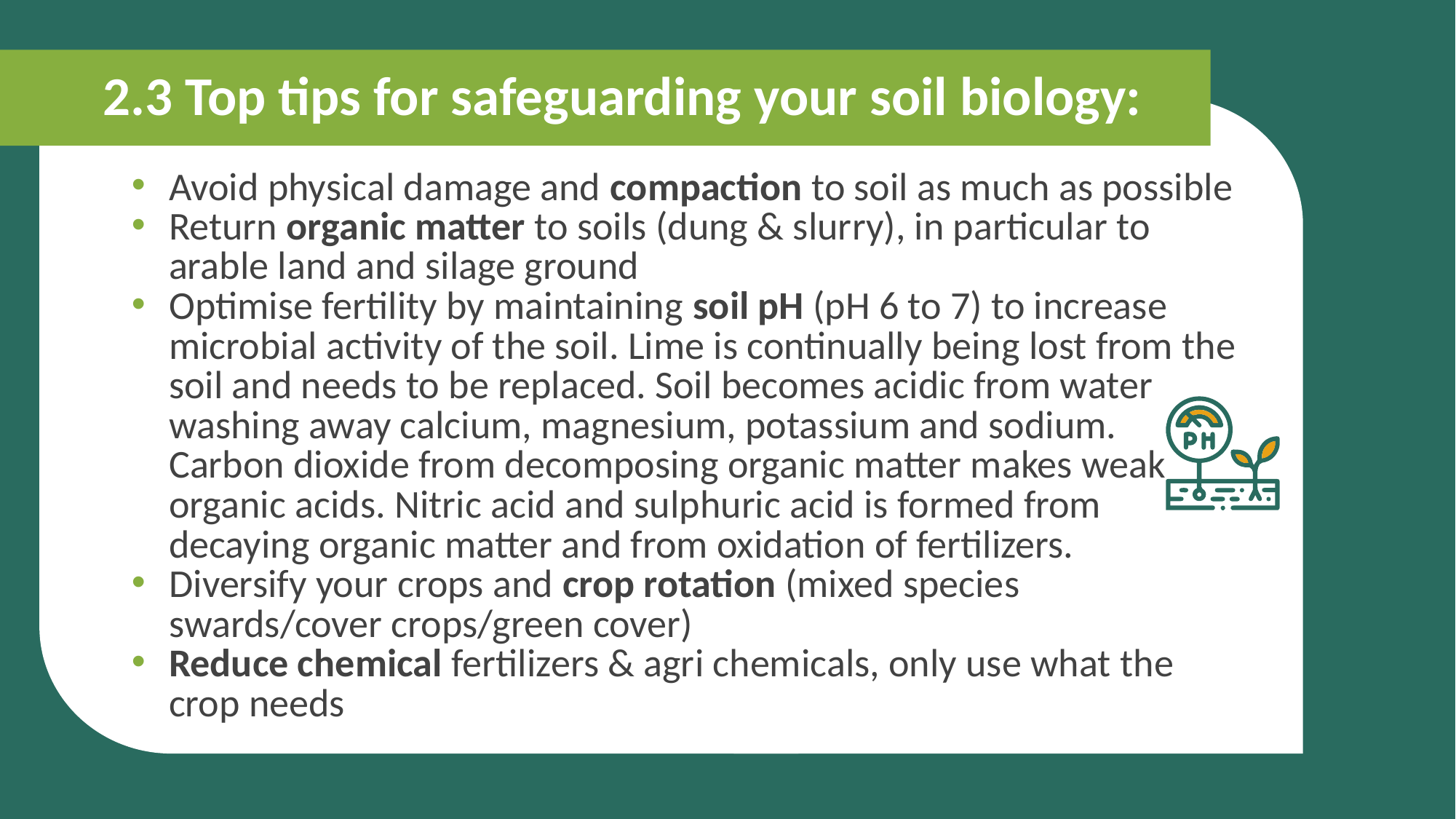

2.3 Top tips for safeguarding your soil biology:

Avoid physical damage and compaction to soil as much as possible
Return organic matter to soils (dung & slurry), in particular to arable land and silage ground
Optimise fertility by maintaining soil pH (pH 6 to 7) to increase microbial activity of the soil. Lime is continually being lost from the soil and needs to be replaced. Soil becomes acidic from water washing away calcium, magnesium, potassium and sodium. Carbon dioxide from decomposing organic matter makes weak organic acids. Nitric acid and sulphuric acid is formed from decaying organic matter and from oxidation of fertilizers.
Diversify your crops and crop rotation (mixed species swards/cover crops/green cover)
Reduce chemical fertilizers & agri chemicals, only use what the crop needs